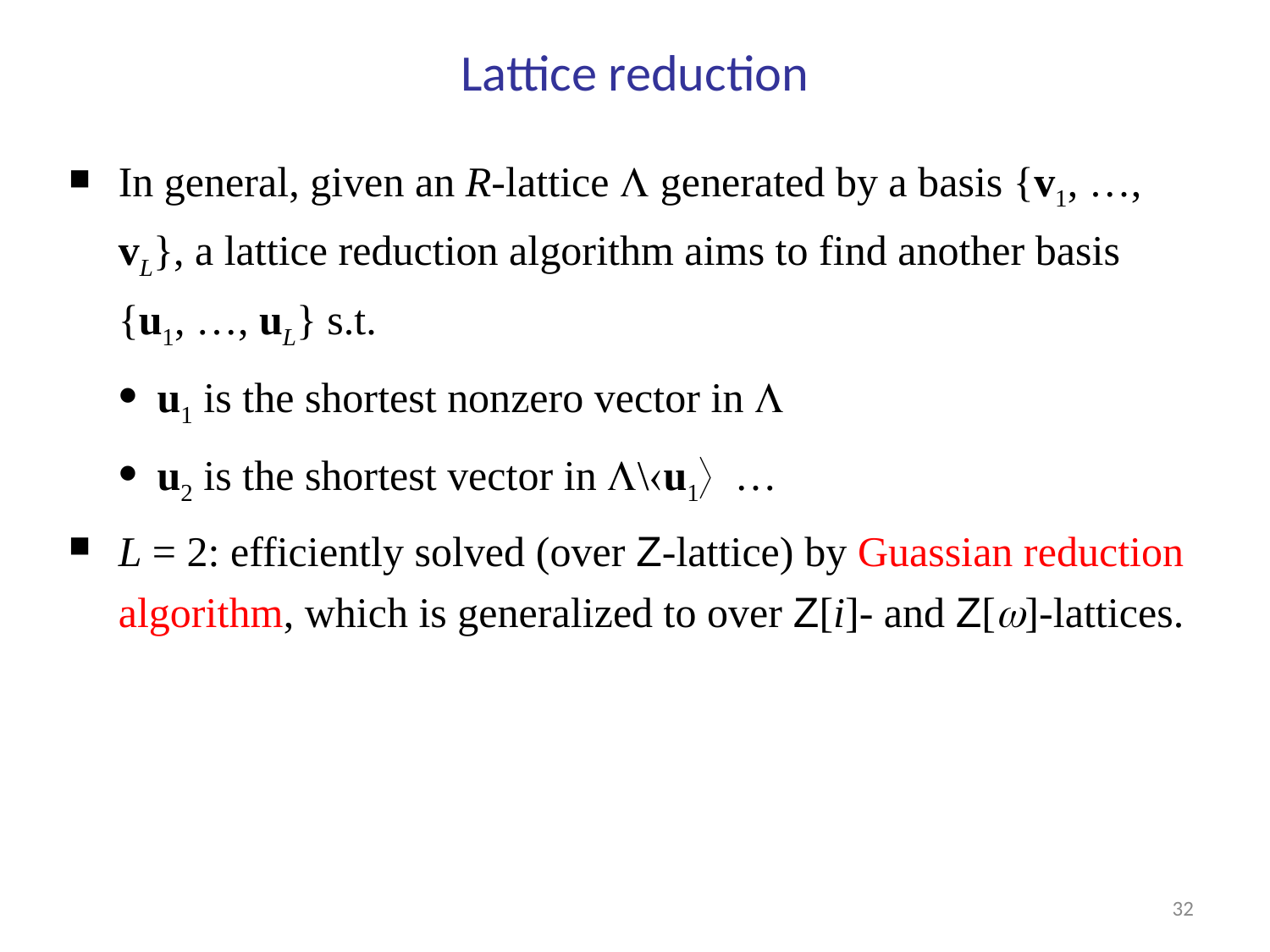

# Lattice reduction
In general, given an R-lattice Λ generated by a basis {v1, …, vL}, a lattice reduction algorithm aims to find another basis
{u1, …, uL} s.t.
u1 is the shortest nonzero vector in Λ
u2 is the shortest vector in Λ\〈u1〉  …
L = 2: efficiently solved (over Z-lattice) by Guassian reduction algorithm, which is generalized to over Z[i]- and Z[ω]-lattices.
32